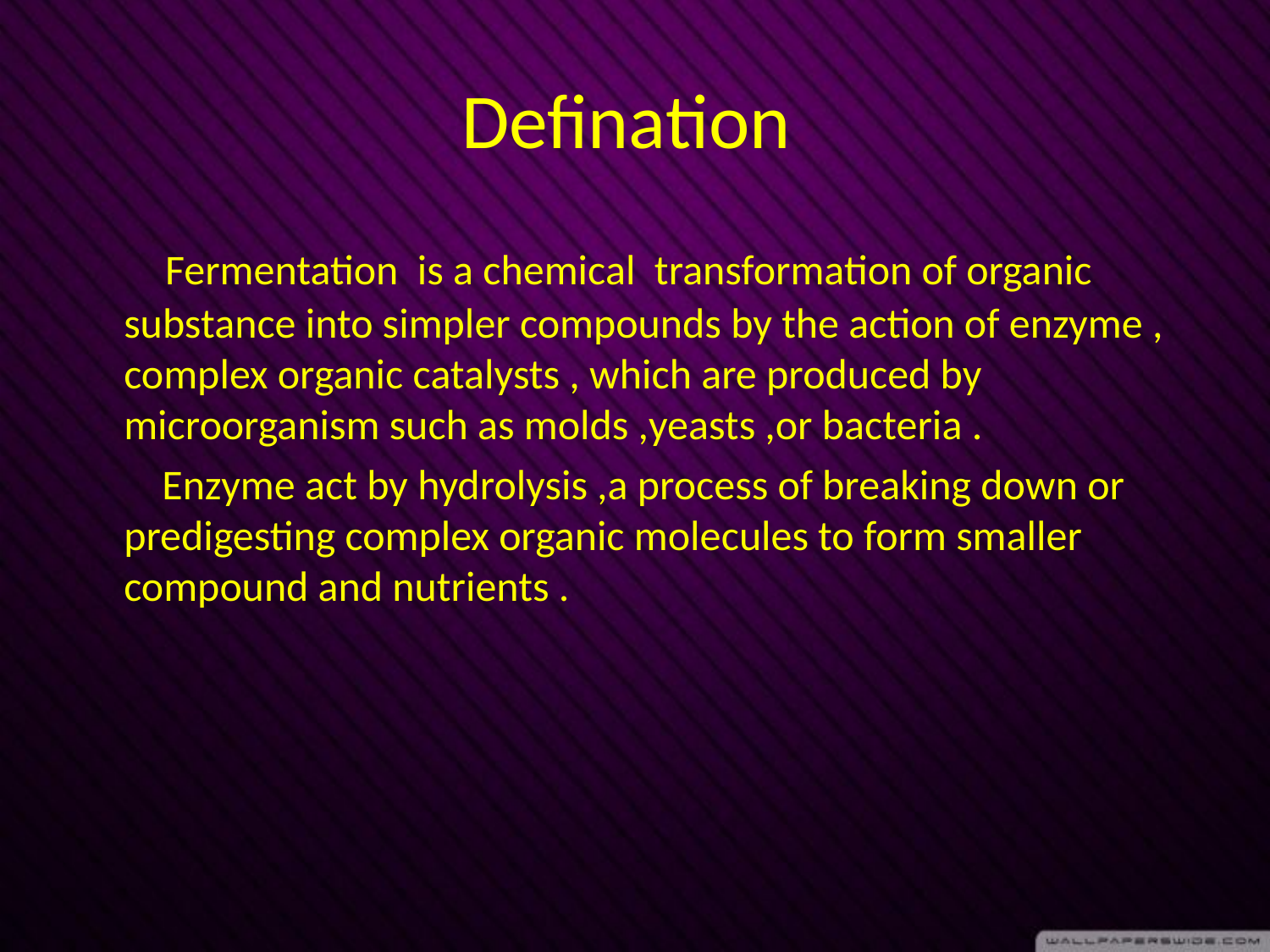

# Defination
       Fermentation  is a chemical  transformation of organic substance into simpler compounds by the action of enzyme , complex organic catalysts , which are produced by microorganism such as molds ,yeasts ,or bacteria .
         Enzyme act by hydrolysis ,a process of breaking down or       predigesting complex organic molecules to form smaller compound and nutrients .